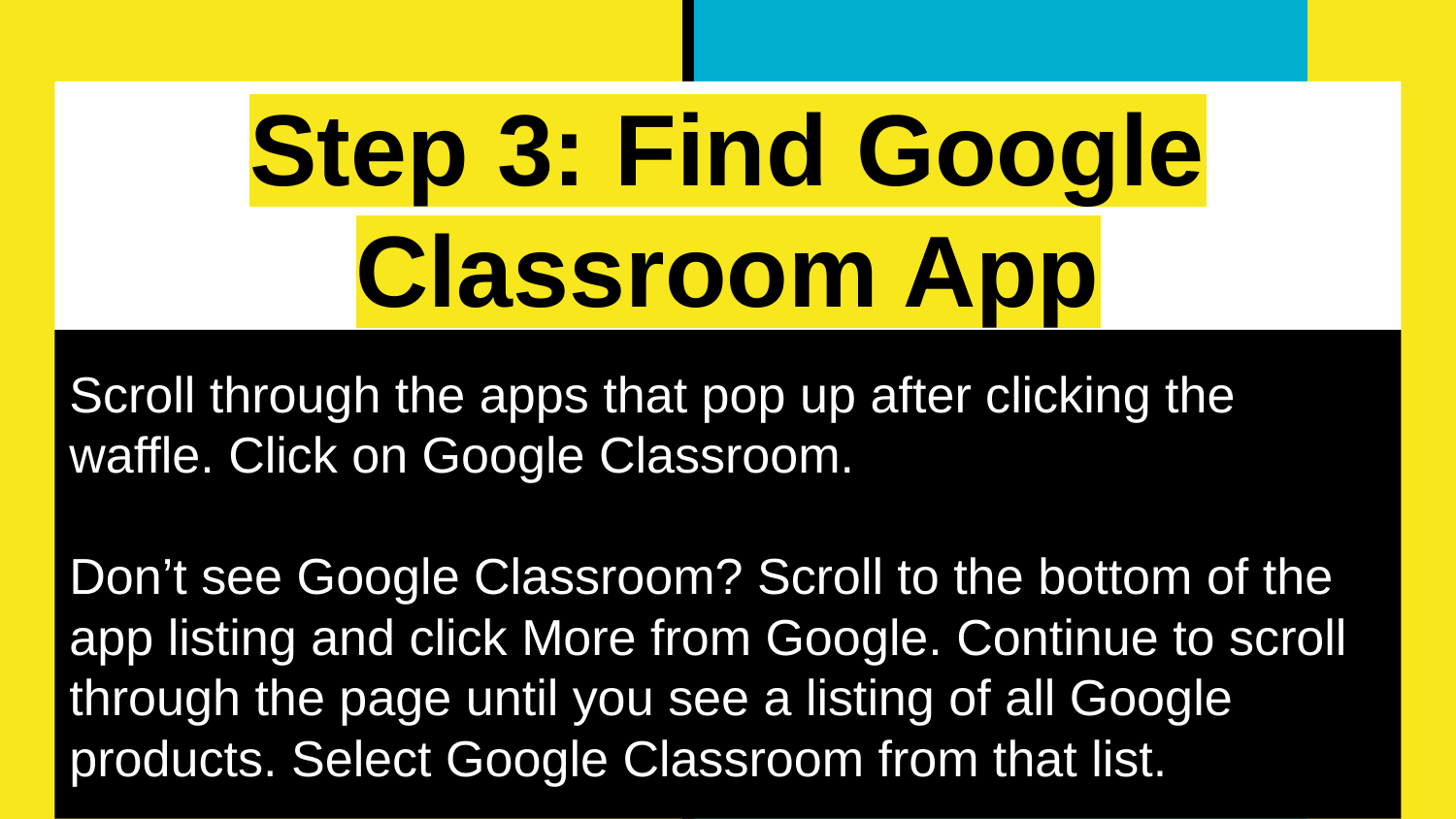

# Step 3: Find Google Classroom App
Scroll through the apps that pop up after clicking the waffle. Click on Google Classroom.

Don’t see Google Classroom? Scroll to the bottom of the app listing and click More from Google. Continue to scroll through the page until you see a listing of all Google products. Select Google Classroom from that list.